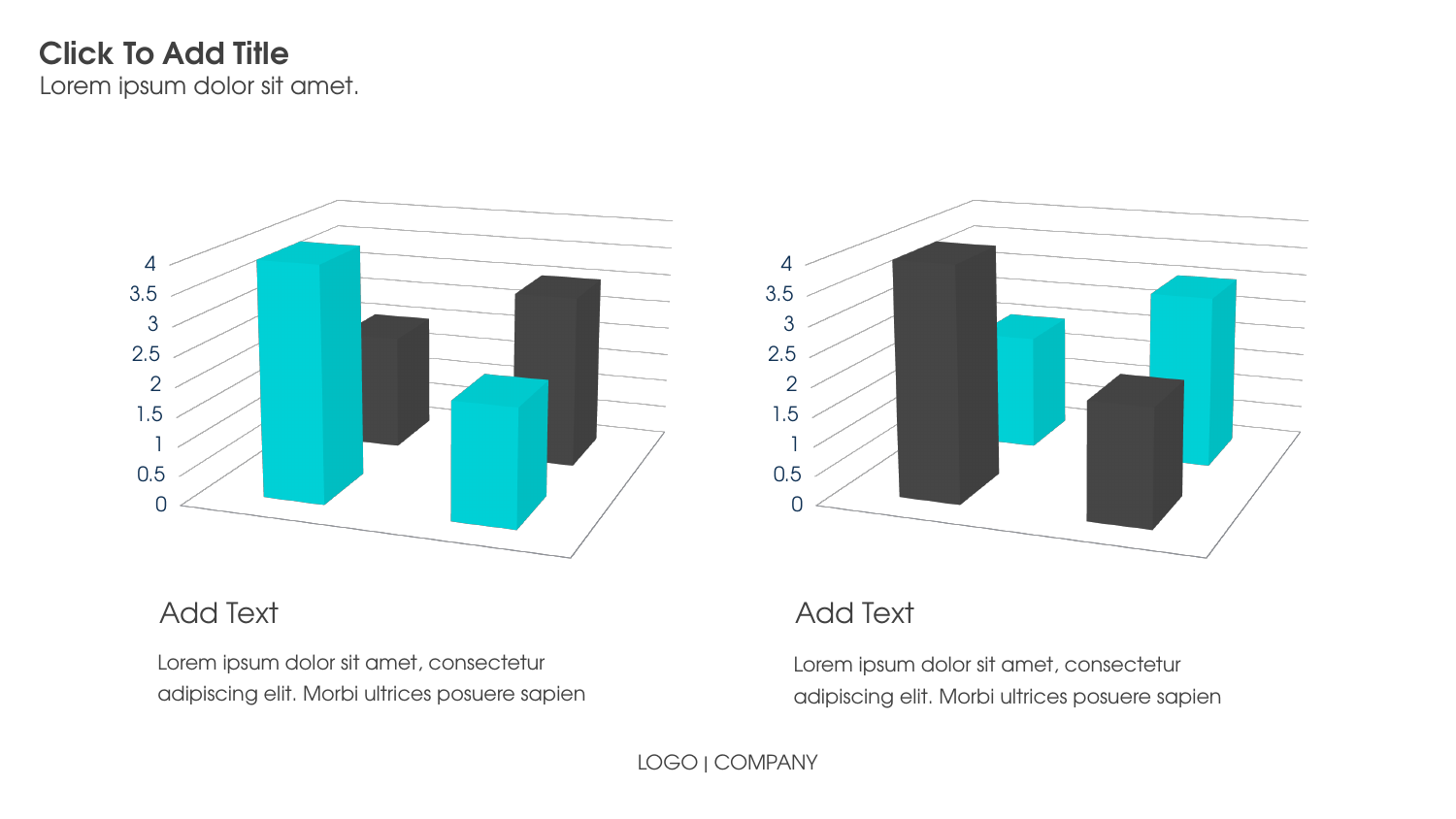

Click To Add Title
Lorem ipsum dolor sit amet.

[unsupported chart]

[unsupported chart]

Add Text
Add Text
Lorem ipsum dolor sit amet, consectetur adipiscing elit. Morbi ultrices posuere sapien
Lorem ipsum dolor sit amet, consectetur adipiscing elit. Morbi ultrices posuere sapien
LOGO | COMPANY